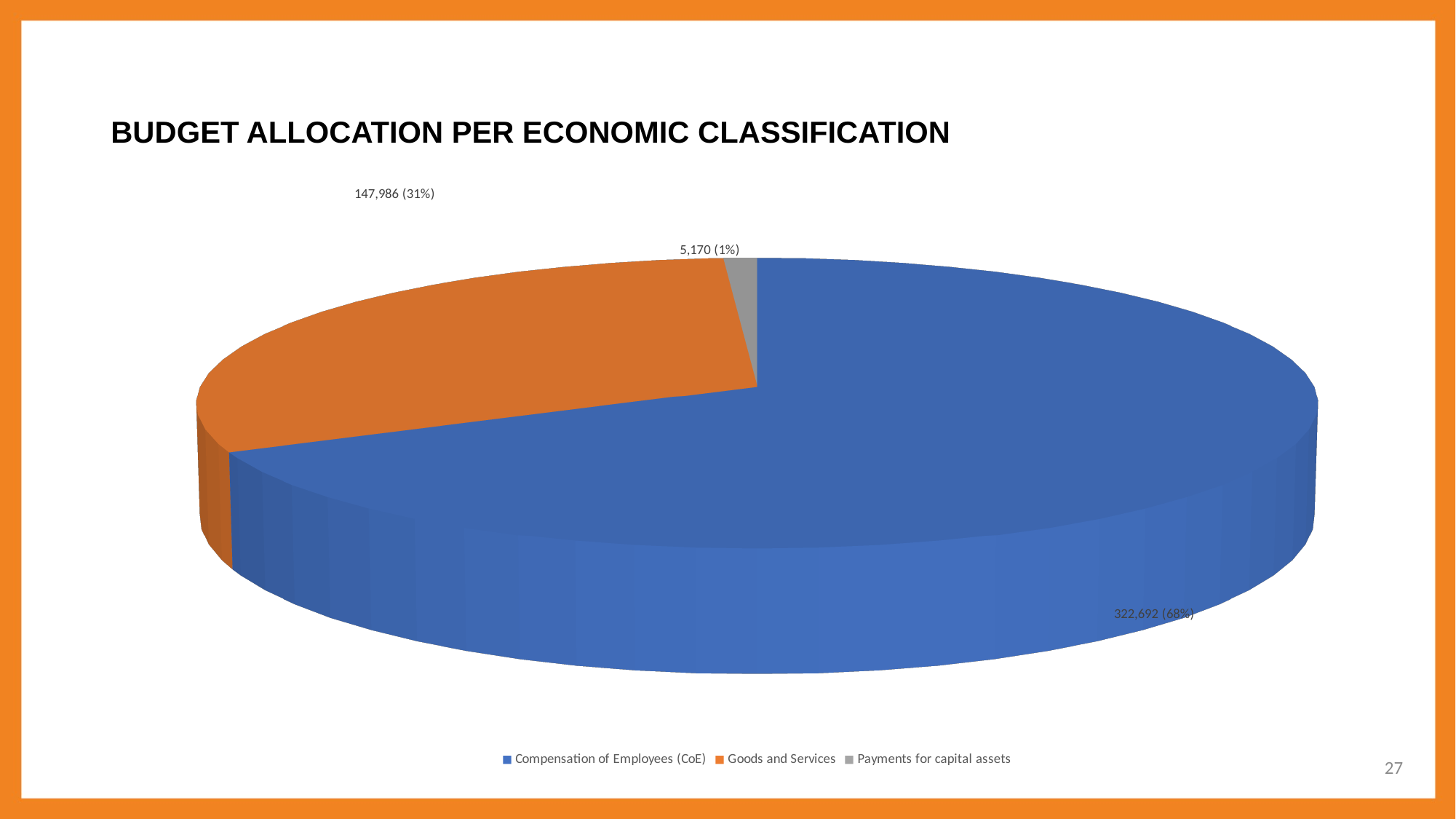

BUDGET ALLOCATION PER ECONOMIC CLASSIFICATION

[unsupported chart]

27